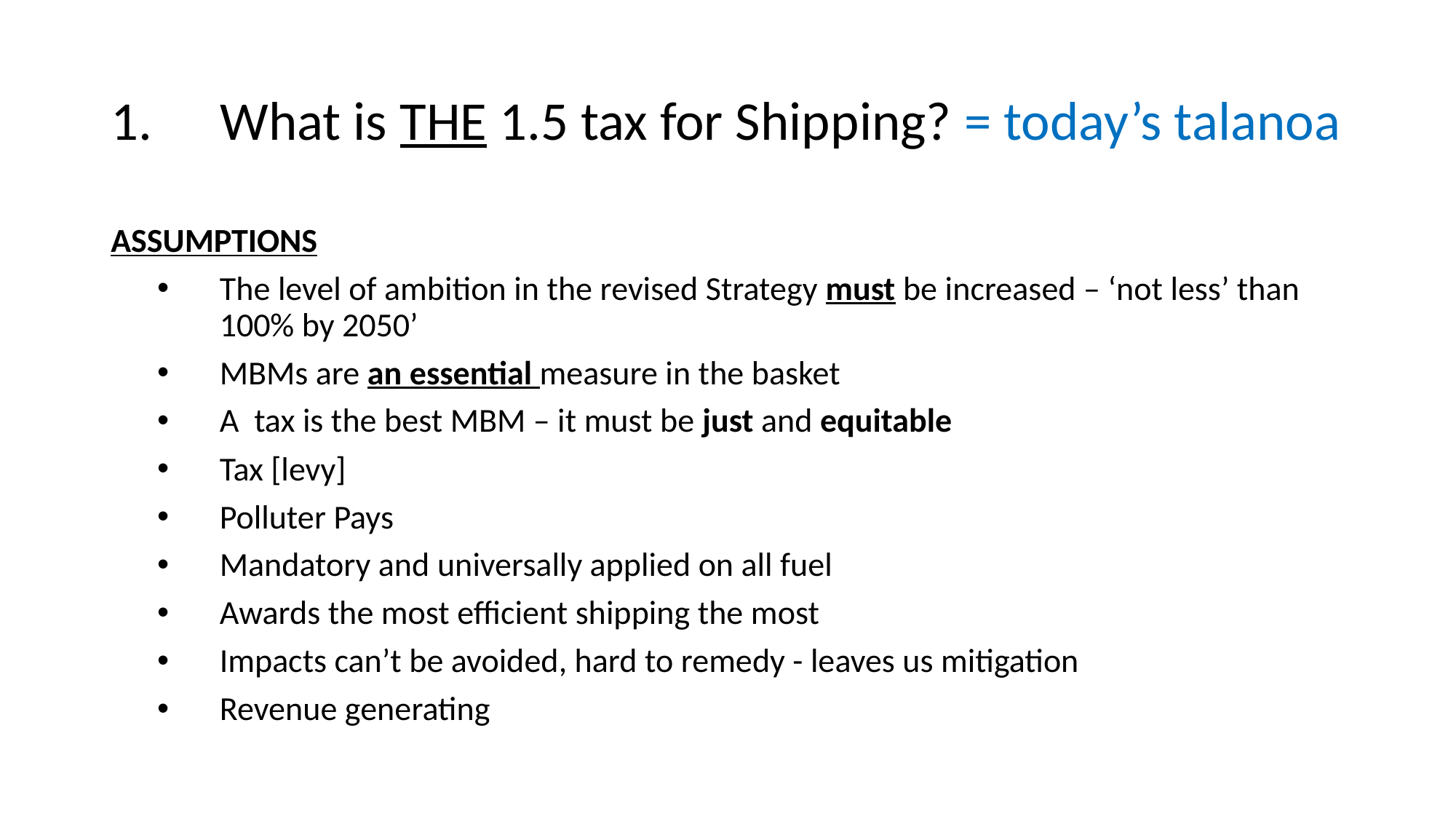

# 1.	What is THE 1.5 tax for Shipping? = today’s talanoa
ASSUMPTIONS
The level of ambition in the revised Strategy must be increased – ‘not less’ than 100% by 2050’
MBMs are an essential measure in the basket
A  tax is the best MBM – it must be just and equitable
Tax [levy]
Polluter Pays
Mandatory and universally applied on all fuel
Awards the most efficient shipping the most
Impacts can’t be avoided, hard to remedy - leaves us mitigation
Revenue generating